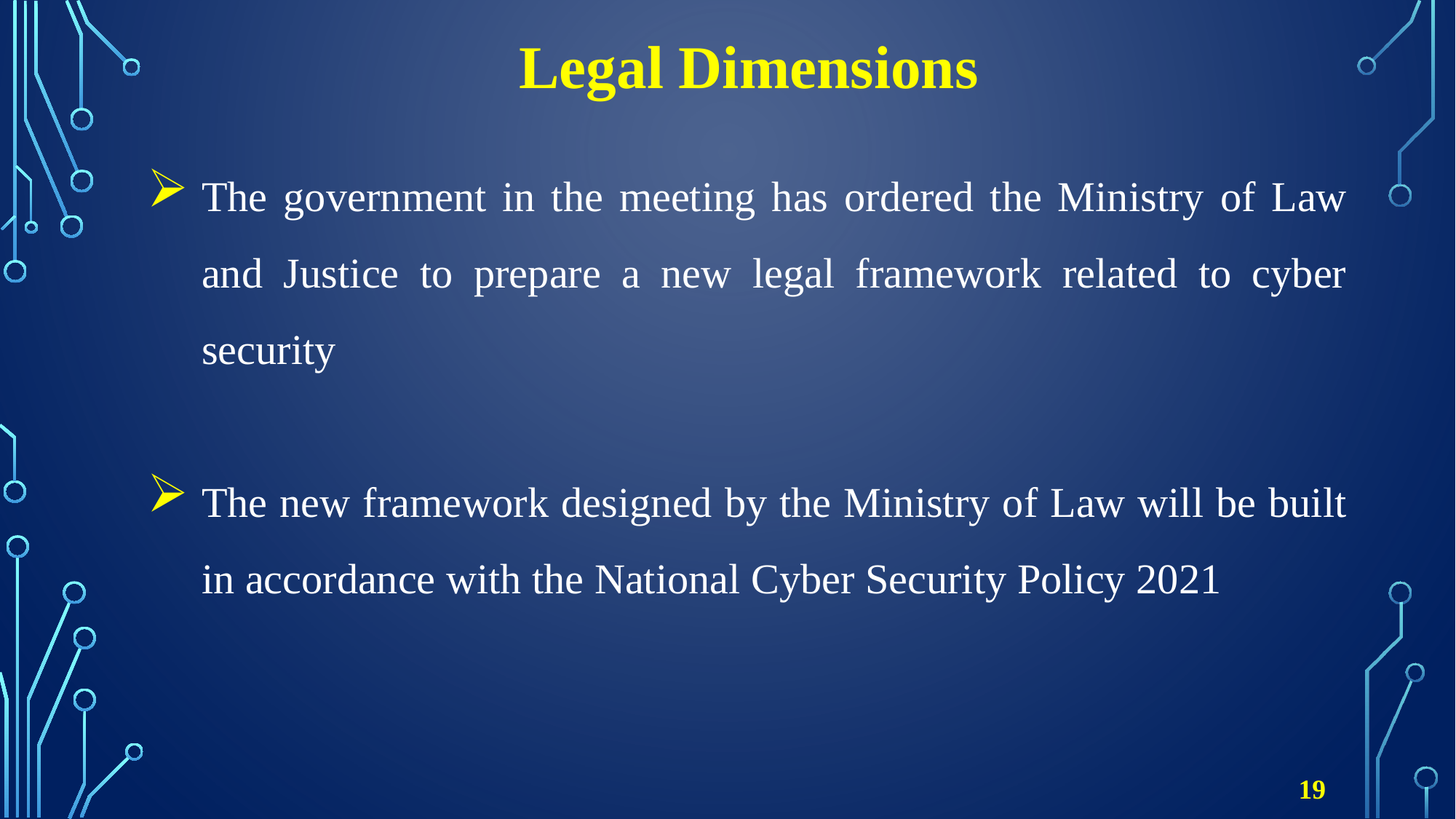

# Legal Dimensions
The government in the meeting has ordered the Ministry of Law and Justice to prepare a new legal framework related to cyber security

The new framework designed by the Ministry of Law will be built in accordance with the National Cyber Security Policy 2021

19